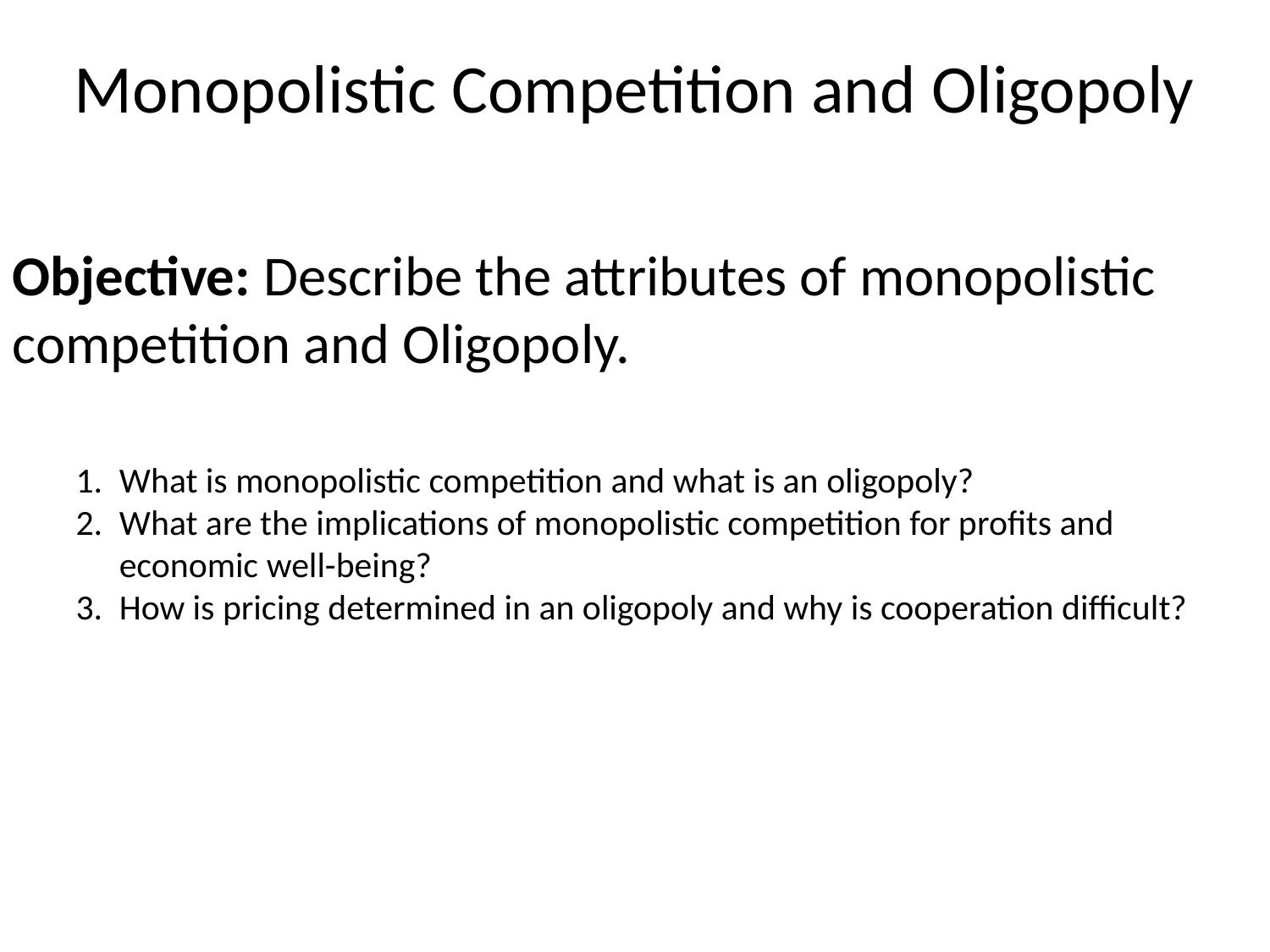

Monopolistic Competition and Oligopoly

Objective: Describe the attributes of monopolistic competition and Oligopoly.

What is monopolistic competition and what is an oligopoly?
What are the implications of monopolistic competition for profits and economic well-being?
How is pricing determined in an oligopoly and why is cooperation difficult?